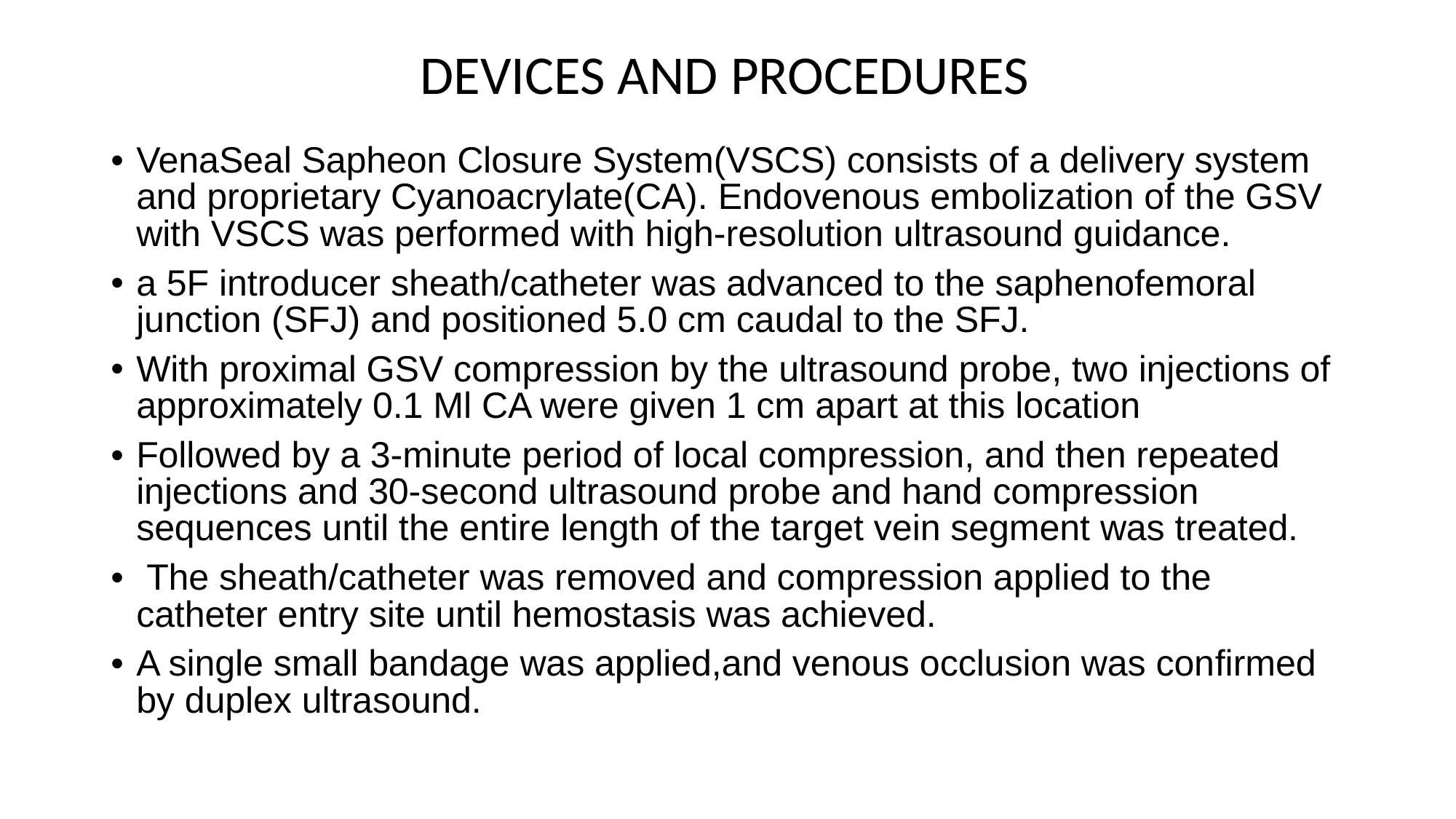

# DEVICES AND PROCEDURES
VenaSeal Sapheon Closure System(VSCS) consists of a delivery system and proprietary Cyanoacrylate(CA). Endovenous embolization of the GSV with VSCS was performed with high-resolution ultrasound guidance.
a 5F introducer sheath/catheter was advanced to the saphenofemoral junction (SFJ) and positioned 5.0 cm caudal to the SFJ.
With proximal GSV compression by the ultrasound probe, two injections of approximately 0.1 Ml CA were given 1 cm apart at this location
Followed by a 3-minute period of local compression, and then repeated injections and 30-second ultrasound probe and hand compression sequences until the entire length of the target vein segment was treated.
 The sheath/catheter was removed and compression applied to the catheter entry site until hemostasis was achieved.
A single small bandage was applied,and venous occlusion was confirmed by duplex ultrasound.